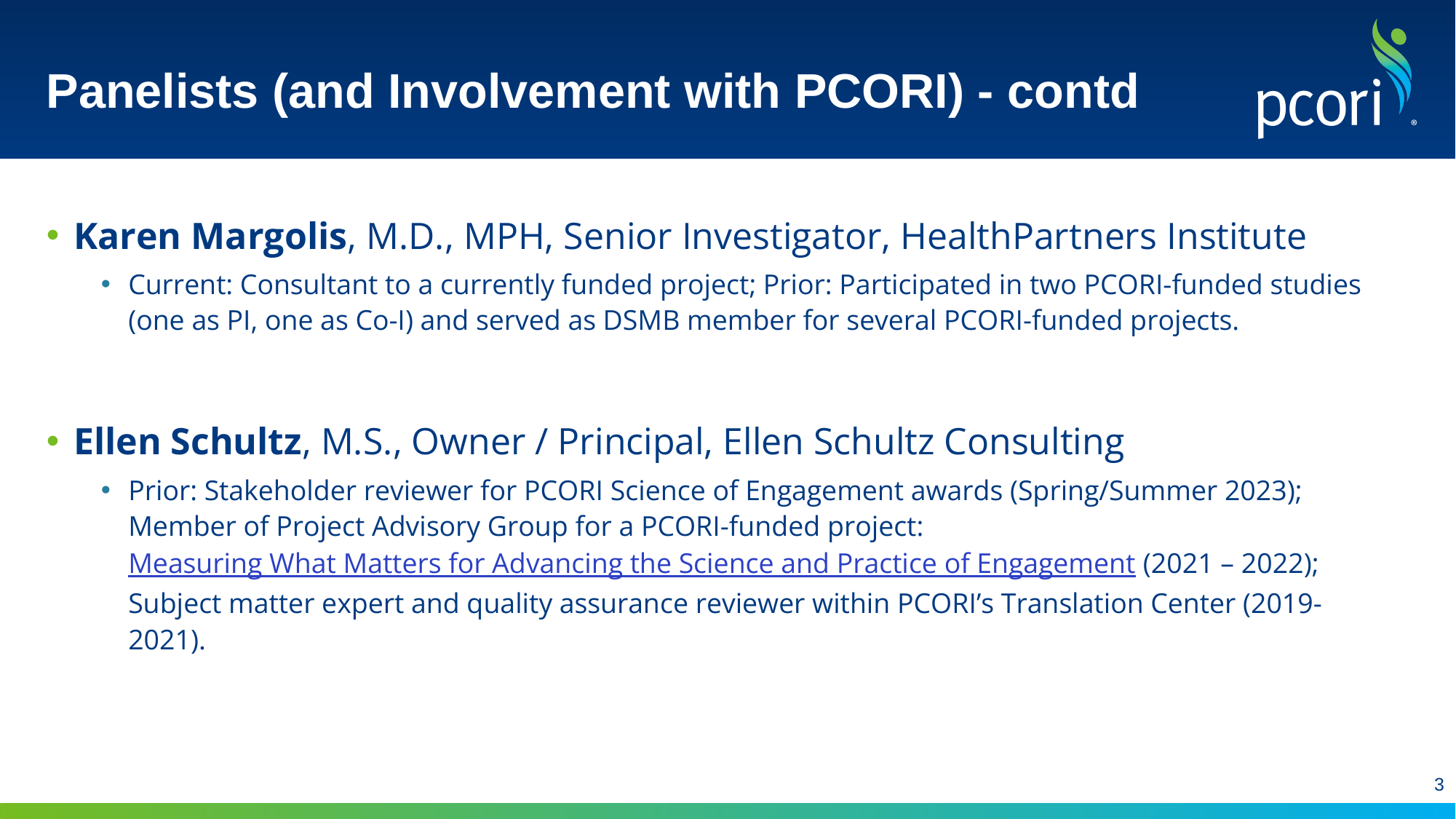

# Panelists (and Involvement with PCORI) - contd
Karen Margolis, M.D., MPH, Senior Investigator, HealthPartners Institute
Current: Consultant to a currently funded project; Prior: Participated in two PCORI-funded studies
(one as PI, one as Co-I) and served as DSMB member for several PCORI-funded projects.

Ellen Schultz, M.S., Owner / Principal, Ellen Schultz Consulting
Prior: Stakeholder reviewer for PCORI Science of Engagement awards (Spring/Summer 2023);
Member of Project Advisory Group for a PCORI-funded project: Measuring What Matters for Advancing the Science and Practice of Engagement (2021 – 2022); Subject matter expert and quality assurance reviewer within PCORI’s Translation Center (2019-2021).
3